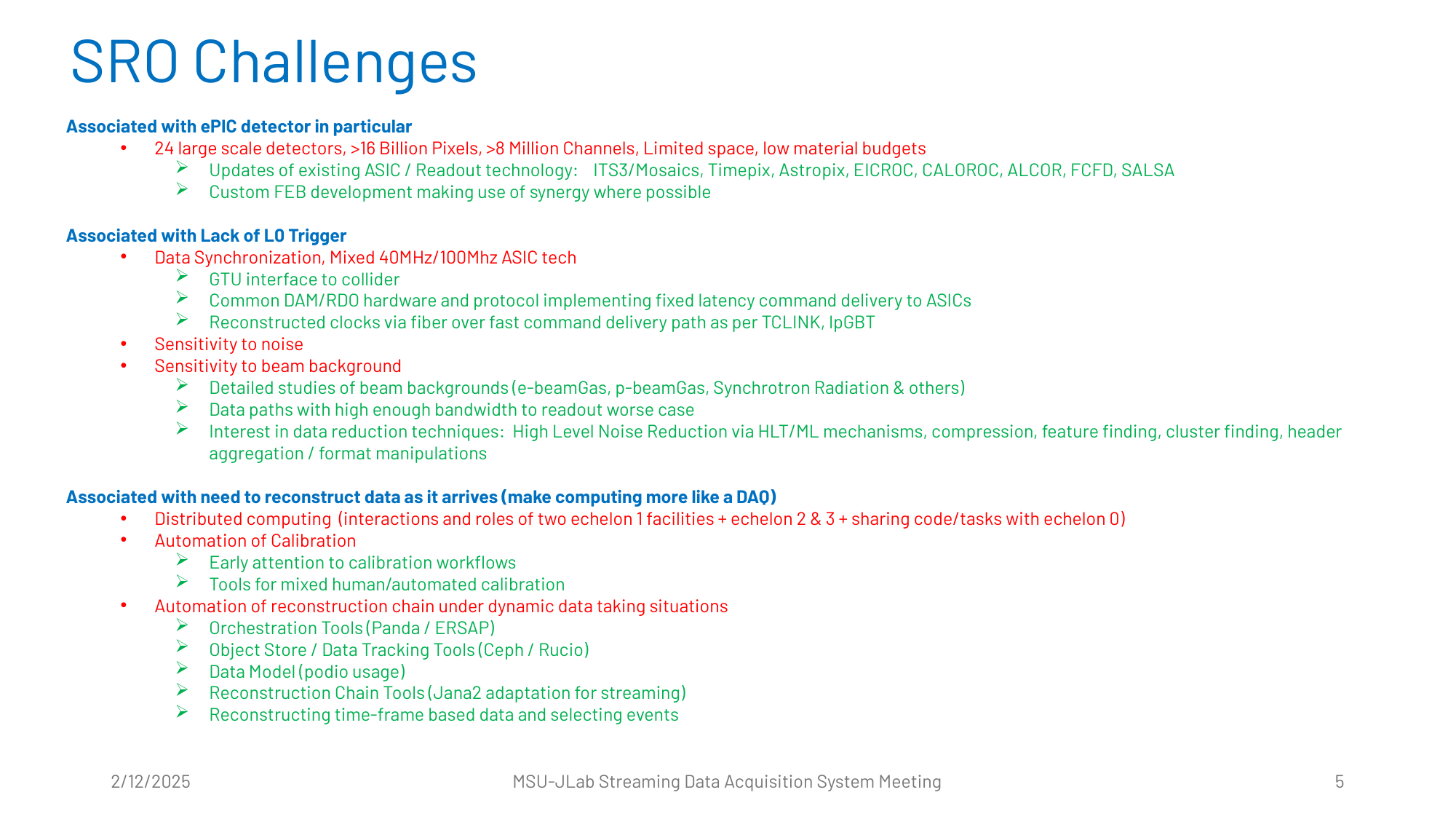

SRO Challenges
Associated with ePIC detector in particular
24 large scale detectors, >16 Billion Pixels, >8 Million Channels, Limited space, low material budgets
Updates of existing ASIC / Readout technology:    ITS3/Mosaics, Timepix, Astropix, EICROC, CALOROC, ALCOR, FCFD, SALSA
Custom FEB development making use of synergy where possible

Associated with Lack of L0 Trigger
Data Synchronization, Mixed 40MHz/100Mhz ASIC tech
GTU interface to collider
Common DAM/RDO hardware and protocol implementing fixed latency command delivery to ASICs
Reconstructed clocks via fiber over fast command delivery path as per TCLINK, lpGBT
Sensitivity to noise
Sensitivity to beam background
Detailed studies of beam backgrounds (e-beamGas, p-beamGas, Synchrotron Radiation & others)
Data paths with high enough bandwidth to readout worse case
Interest in data reduction techniques:  High Level Noise Reduction via HLT/ML mechanisms, compression, feature finding, cluster finding, header aggregation / format manipulations

Associated with need to reconstruct data as it arrives (make computing more like a DAQ)
Distributed computing  (interactions and roles of two echelon 1 facilities + echelon 2 & 3 + sharing code/tasks with echelon 0)
Automation of Calibration
Early attention to calibration workflows
Tools for mixed human/automated calibration
Automation of reconstruction chain under dynamic data taking situations
Orchestration Tools (Panda / ERSAP)
Object Store / Data Tracking Tools (Ceph / Rucio)
Data Model (podio usage)
Reconstruction Chain Tools (Jana2 adaptation for streaming)
Reconstructing time-frame based data and selecting events

2/12/2025
MSU-JLab Streaming Data Acquisition System Meeting
5